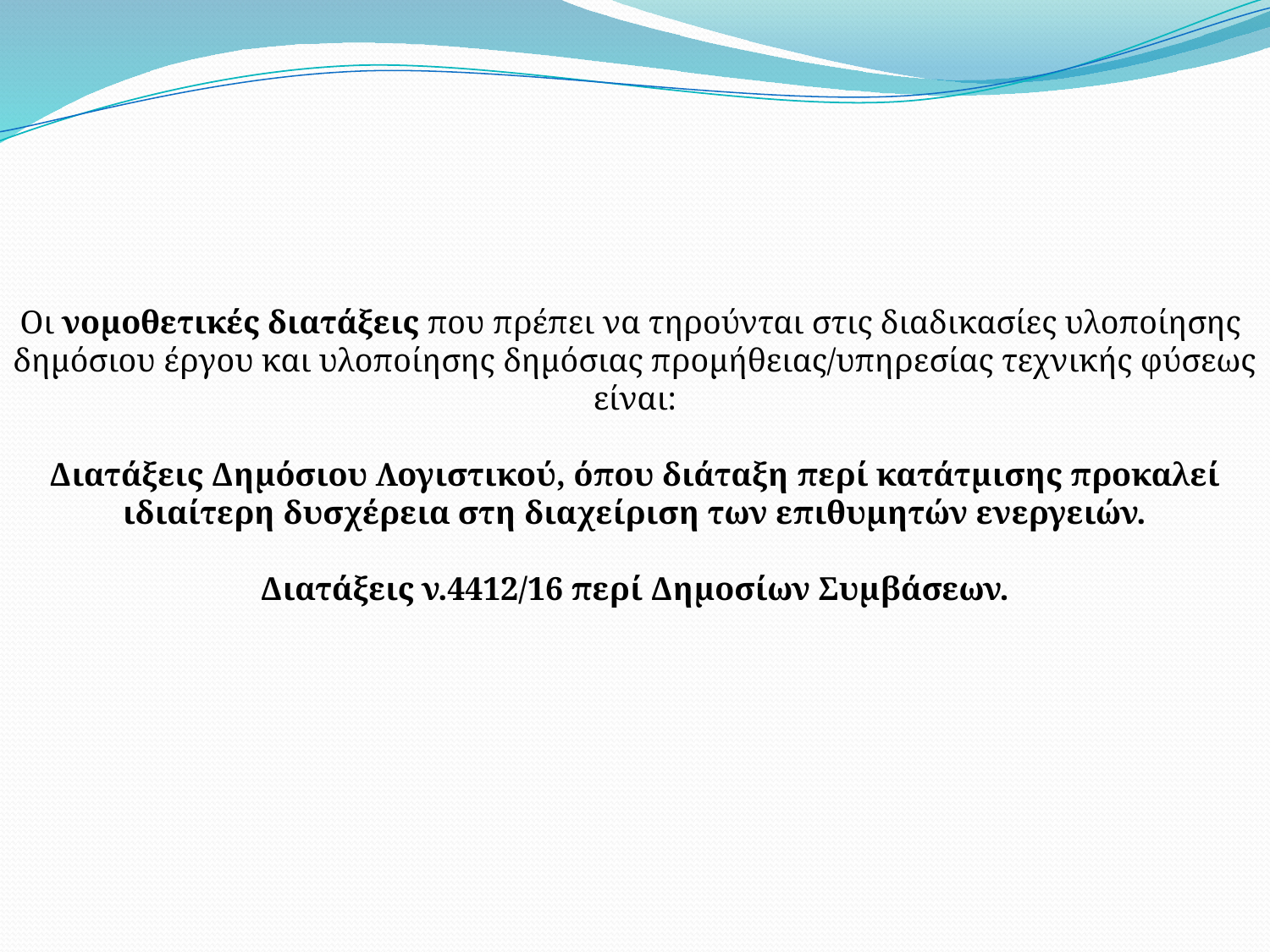

Οι νομοθετικές διατάξεις που πρέπει να τηρούνται στις διαδικασίες υλοποίησης  δημόσιου έργου και υλοποίησης δημόσιας προμήθειας/υπηρεσίας τεχνικής φύσεως είναι:

Διατάξεις Δημόσιου Λογιστικού, όπου διάταξη περί κατάτμισης προκαλεί ιδιαίτερη δυσχέρεια στη διαχείριση των επιθυμητών ενεργειών.

Διατάξεις ν.4412/16 περί Δημοσίων Συμβάσεων.